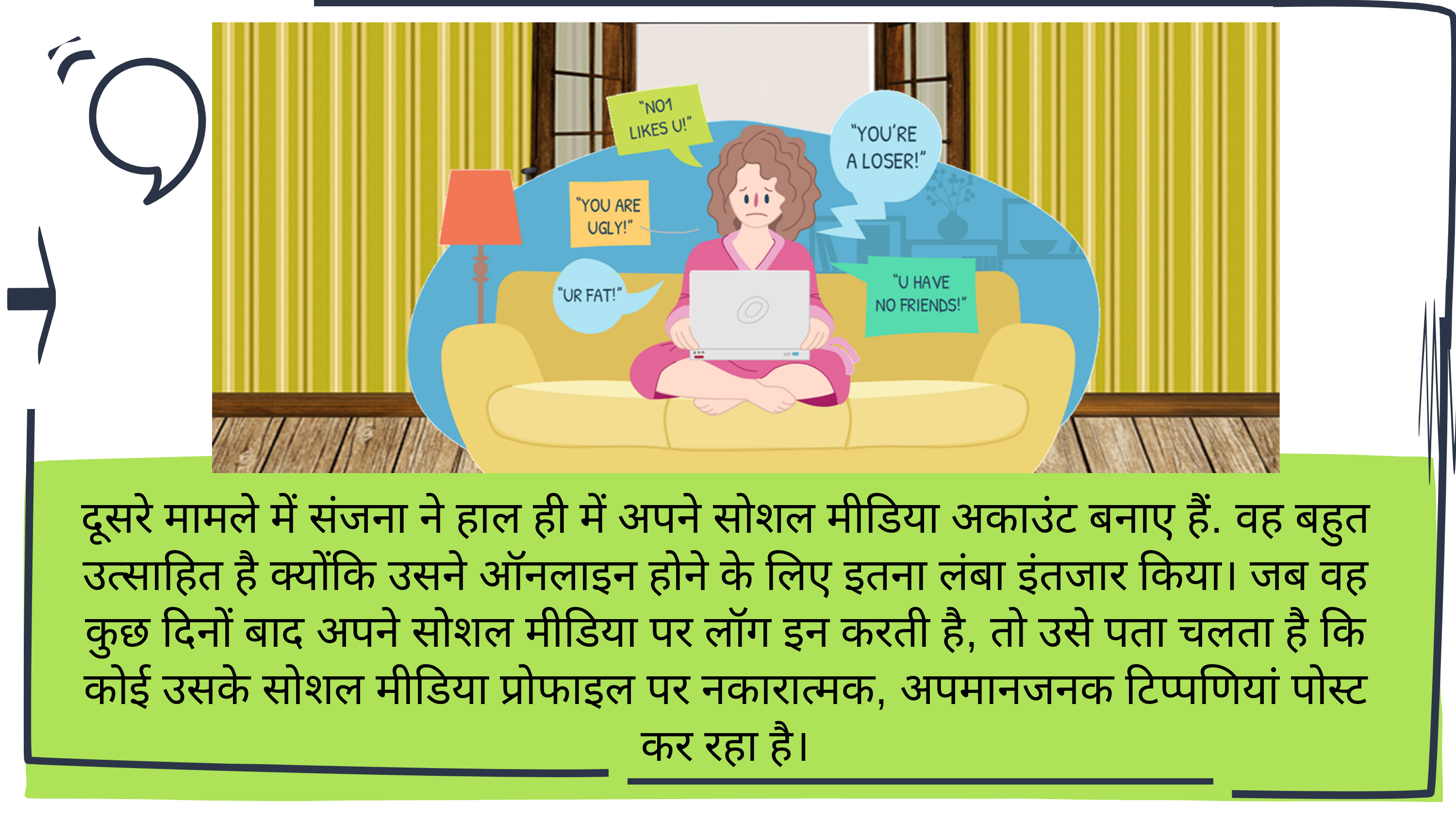

दूसरे मामले में संजना ने हाल ही में अपने सोशल मीडिया अकाउंट बनाए हैं. वह बहुत उत्साहित है क्योंकि उसने ऑनलाइन होने के लिए इतना लंबा इंतजार किया। जब वह कुछ दिनों बाद अपने सोशल मीडिया पर लॉग इन करती है, तो उसे पता चलता है कि कोई उसके सोशल मीडिया प्रोफाइल पर नकारात्मक, अपमानजनक टिप्पणियां पोस्ट कर रहा है।